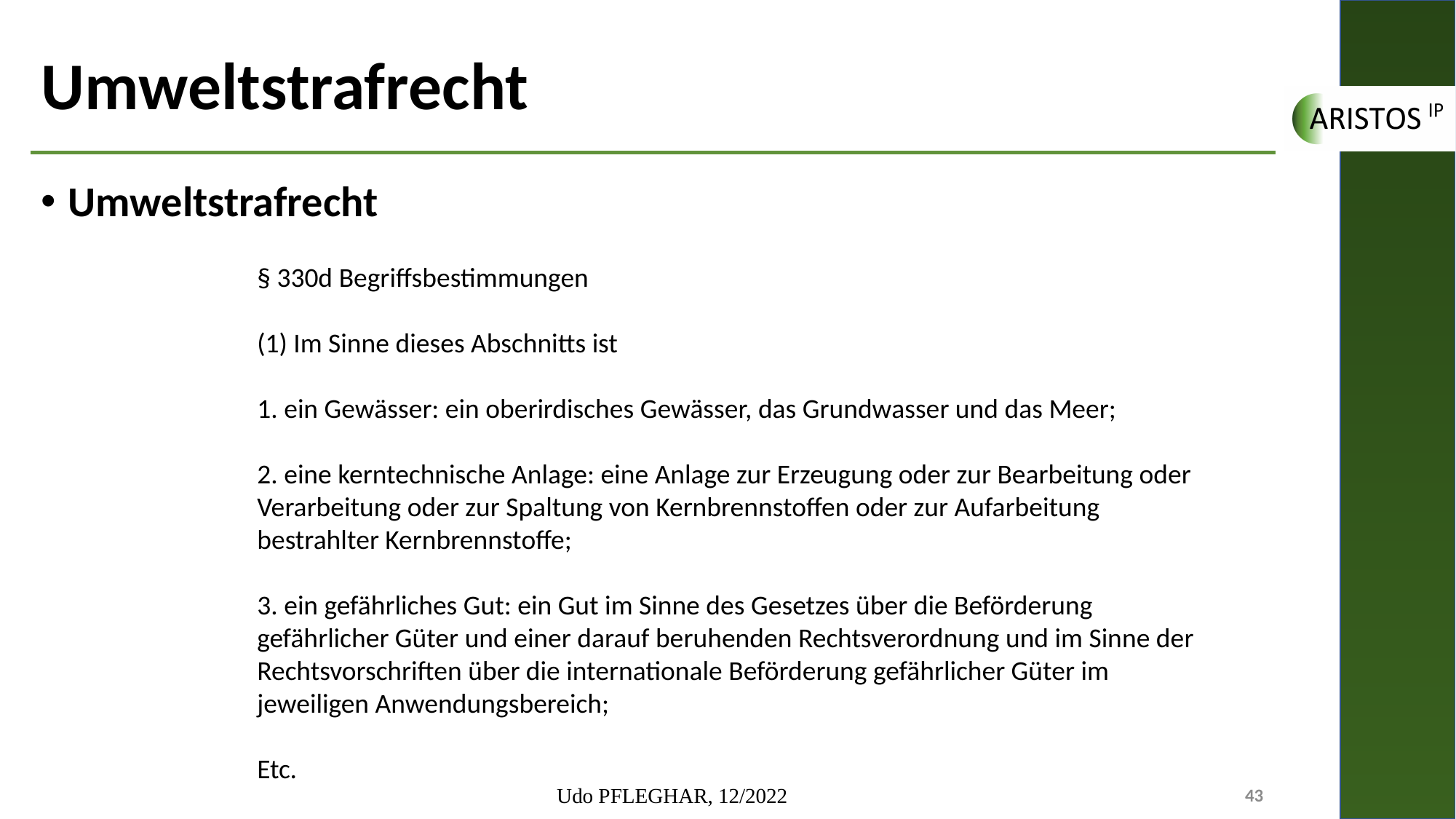

# Umweltstrafrecht
Umweltstrafrecht

§ 330d Begriffsbestimmungen

(1) Im Sinne dieses Abschnitts ist

1. ein Gewässer: ein oberirdisches Gewässer, das Grundwasser und das Meer;

2. eine kerntechnische Anlage: eine Anlage zur Erzeugung oder zur Bearbeitung oder Verarbeitung oder zur Spaltung von Kernbrennstoffen oder zur Aufarbeitung bestrahlter Kernbrennstoffe;

3. ein gefährliches Gut: ein Gut im Sinne des Gesetzes über die Beförderung gefährlicher Güter und einer darauf beruhenden Rechtsverordnung und im Sinne der Rechtsvorschriften über die internationale Beförderung gefährlicher Güter im jeweiligen Anwendungsbereich;

Etc.
Udo PFLEGHAR, 12/2022
43